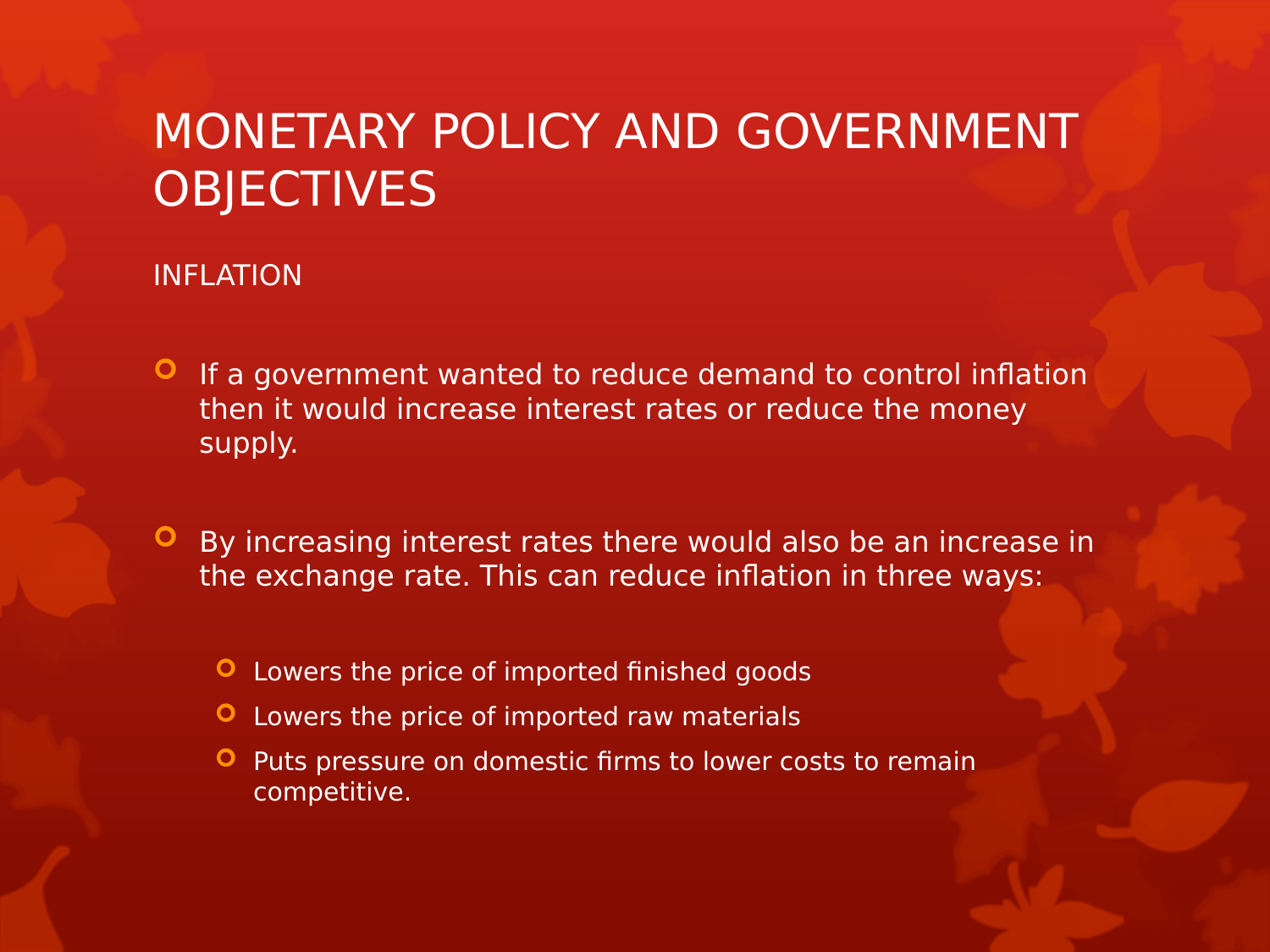

# MONETARY POLICY AND GOVERNMENT OBJECTIVES
INFLATION

If a government wanted to reduce demand to control inflation then it would increase interest rates or reduce the money supply.

By increasing interest rates there would also be an increase in the exchange rate. This can reduce inflation in three ways:

Lowers the price of imported finished goods
Lowers the price of imported raw materials
Puts pressure on domestic firms to lower costs to remain competitive.